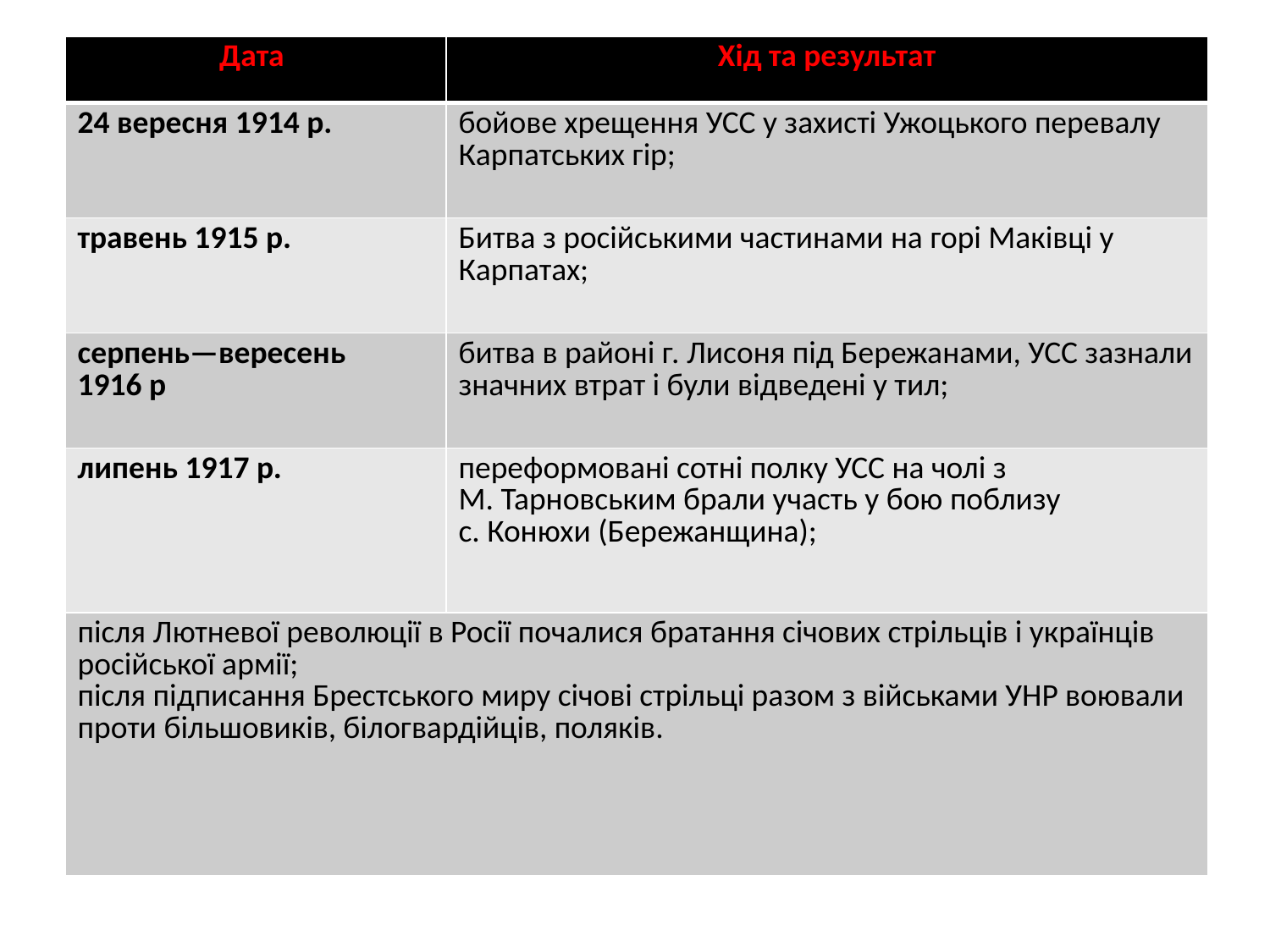

| Дата | Хід та результат |
| --- | --- |
| 24 вересня 1914 р. | бойове хрещення УСС у захисті Ужоцького перевалу Карпатських гір; |
| травень 1915 р. | Битва з російськими частинами на горі Маківці у Карпатах; |
| серпень—вересень 1916 р | битва в районі г. Лисоня під Бережанами, УСС зазнали значних втрат і були відведені у тил; |
| липень 1917 р. | переформовані сотні полку УСС на чолі з М. Тарновським брали участь у бою поблизу с. Конюхи (Бережанщина); |
| після Лютневої революції в Росії почалися братання січових стрільців і українців російської армії; після підписання Брестського миру січові стрільці разом з військами УНР воювали проти більшовиків, білогвардійців, поляків. |  |
#